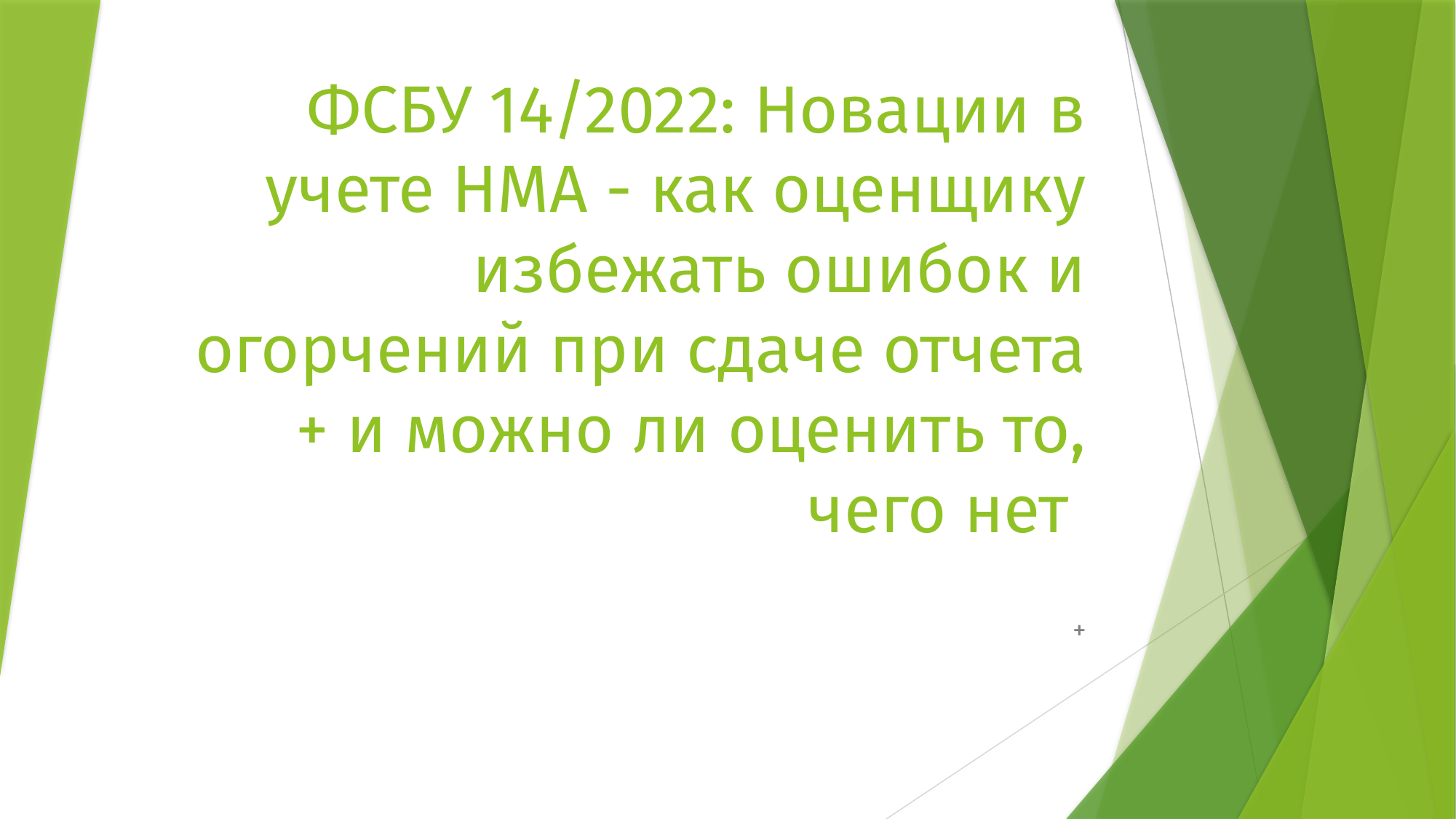

# ФСБУ 14/2022: Новации в учете НМА - как оценщику избежать ошибок и огорчений при сдаче отчета + и можно ли оценить то, чего нет
+